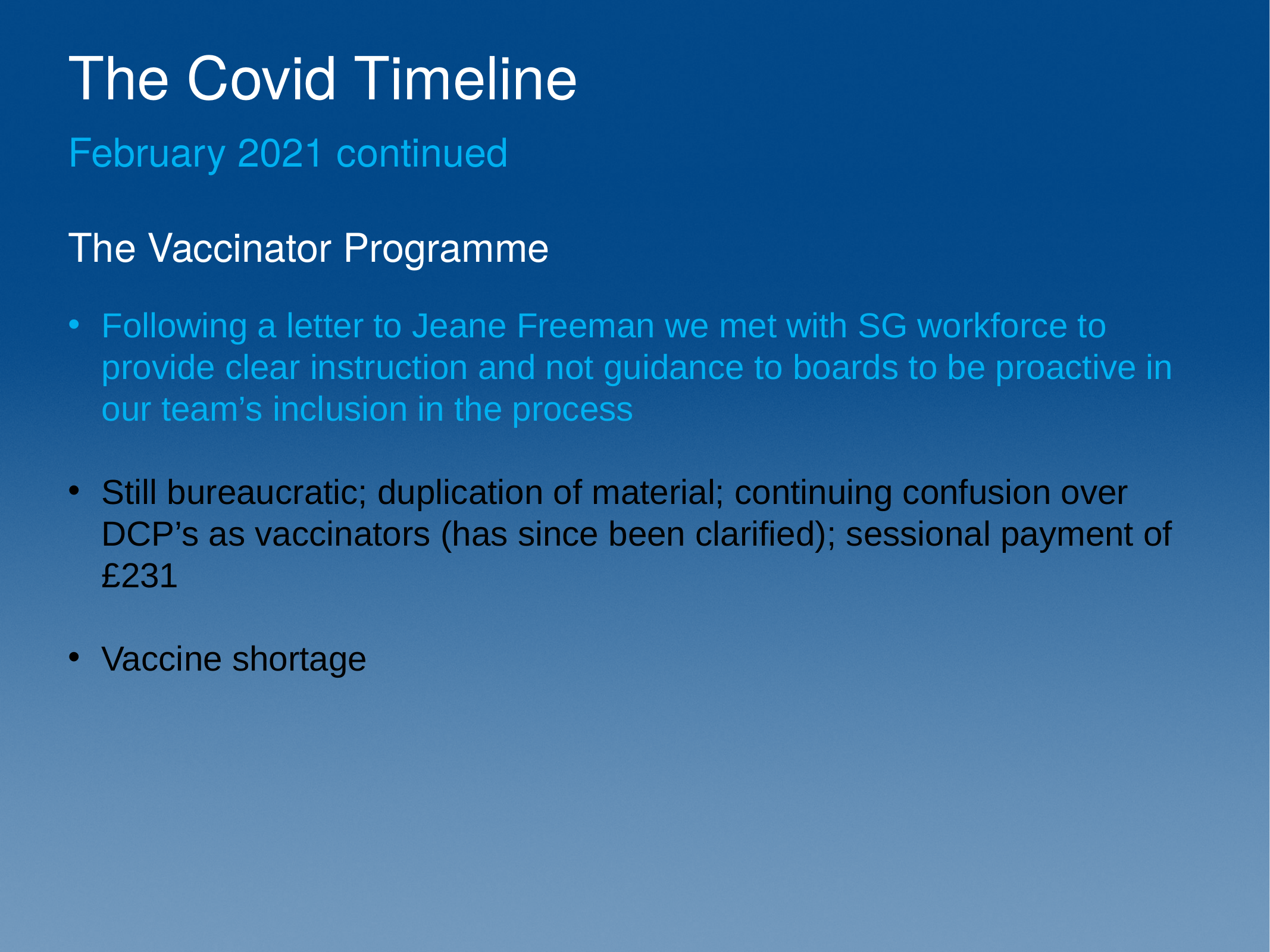

# The Covid Timeline
February 2021 continued

The Vaccinator Programme

Following a letter to Jeane Freeman we met with SG workforce to provide clear instruction and not guidance to boards to be proactive in our team’s inclusion in the process

Still bureaucratic; duplication of material; continuing confusion over DCP’s as vaccinators (has since been clarified); sessional payment of £231

Vaccine shortage